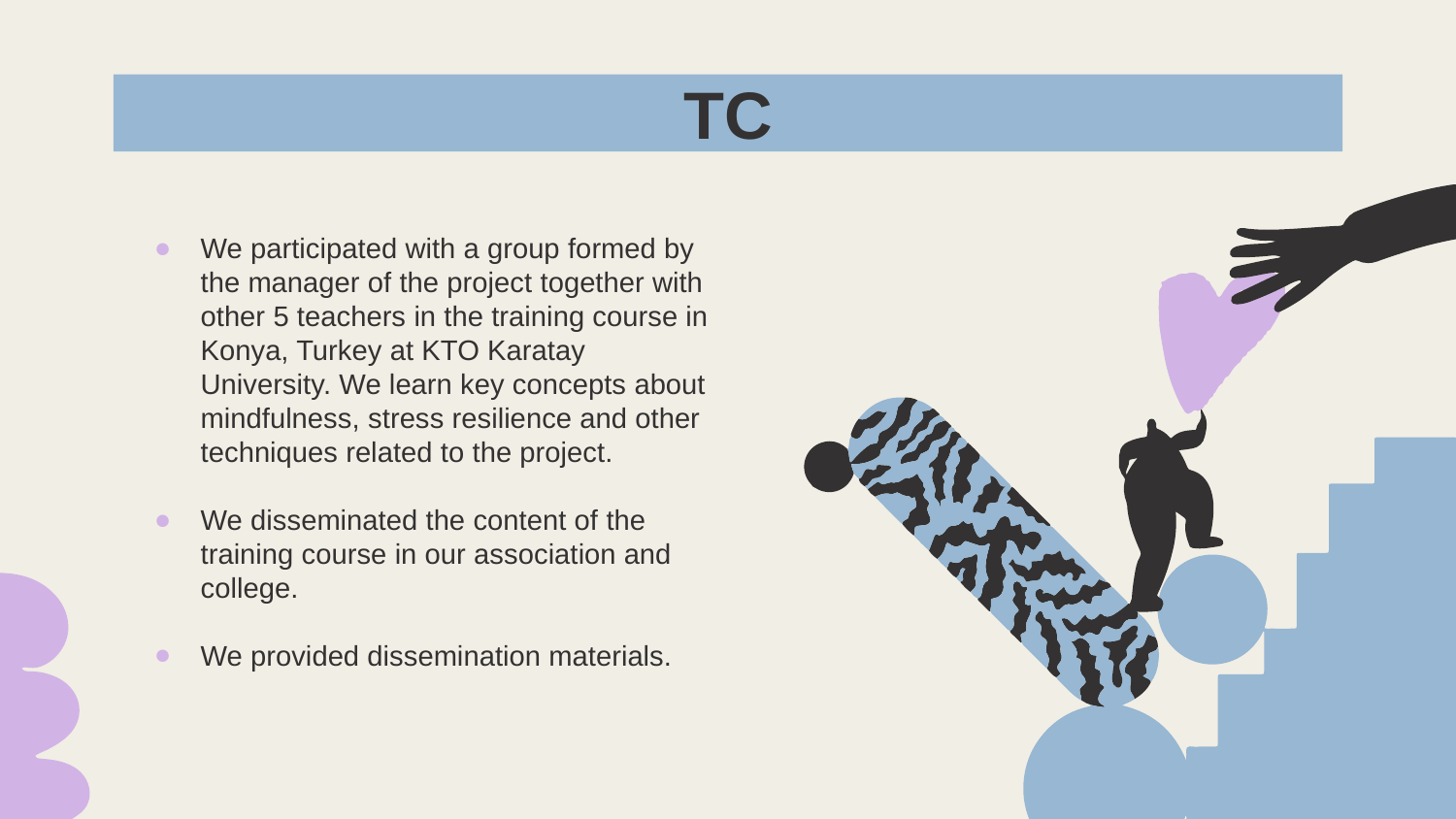

# TC
We participated with a group formed by the manager of the project together with other 5 teachers in the training course in Konya, Turkey at KTO Karatay University. We learn key concepts about mindfulness, stress resilience and other techniques related to the project.

We disseminated the content of the training course in our association and college.

We provided dissemination materials.